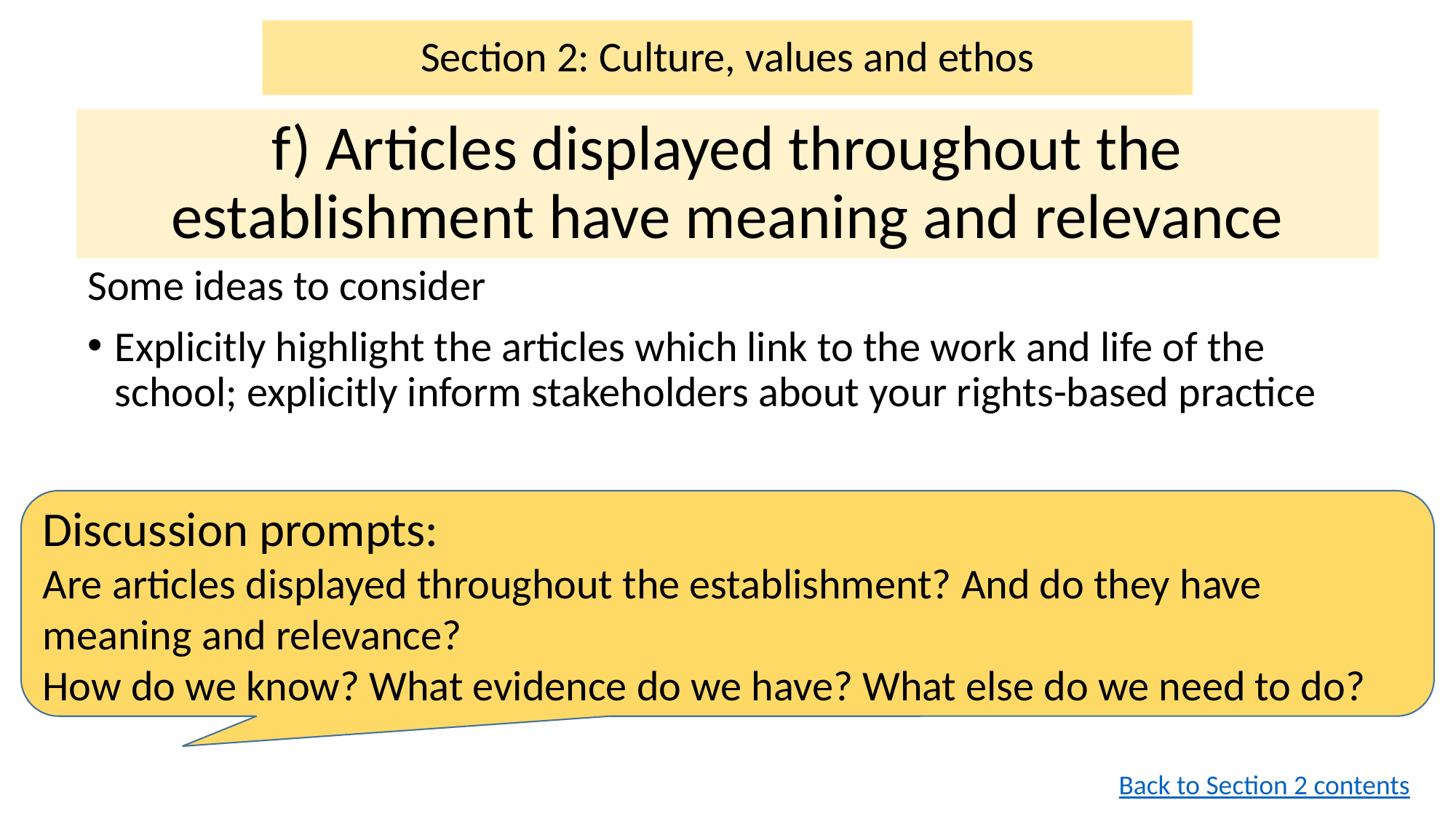

# Section 2: Culture, values and ethos
f) Articles displayed throughout the establishment have meaning and relevance
Some ideas to consider
Explicitly highlight the articles which link to the work and life of the school; explicitly inform stakeholders about your rights-based practice
Discussion prompts:
Are articles displayed throughout the establishment? And do they have meaning and relevance?
How do we know? What evidence do we have? What else do we need to do?
Back to Section 2 contents